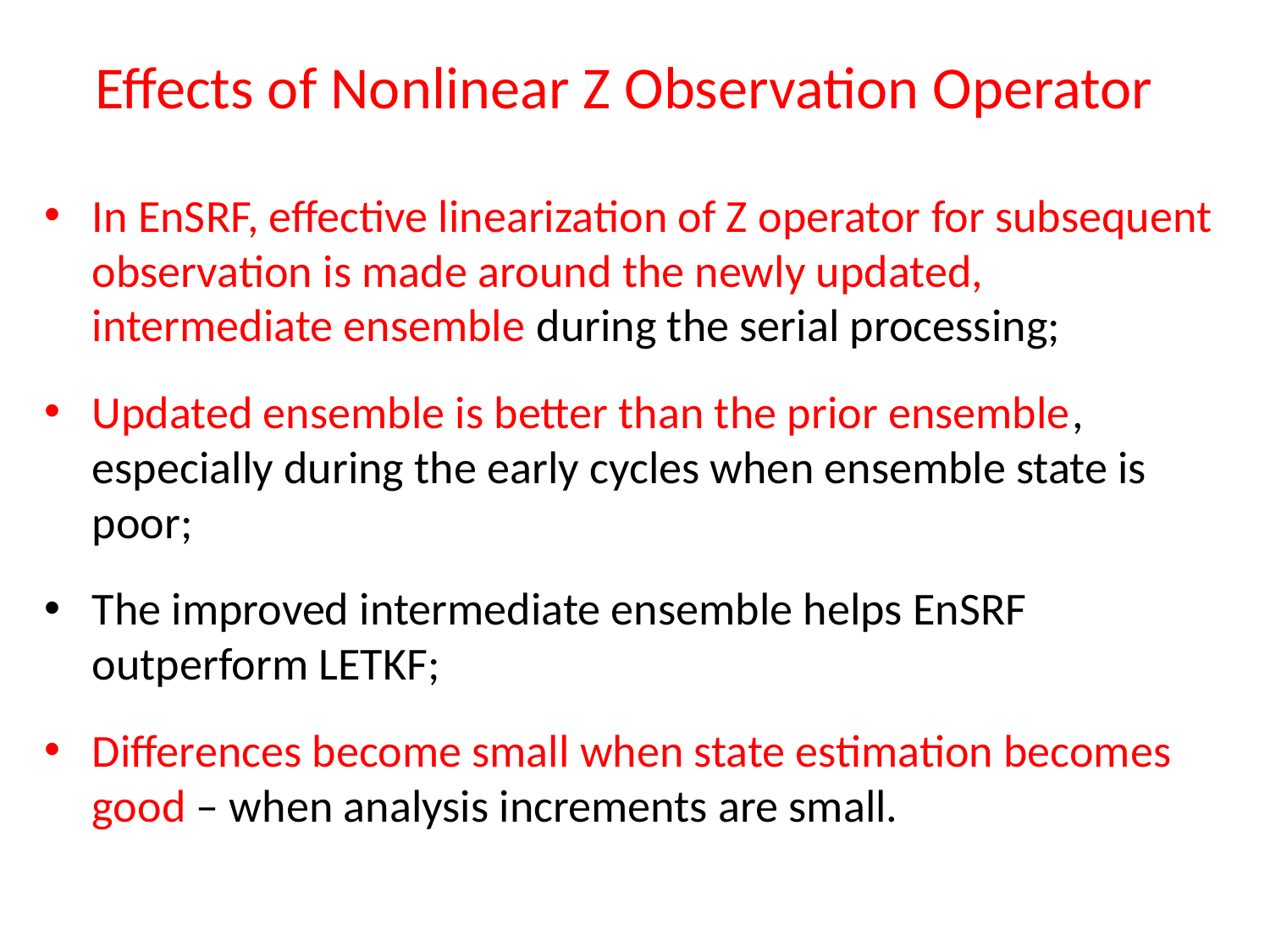

# Effects of Nonlinear Z Observation Operator
In EnSRF, effective linearization of Z operator for subsequent observation is made around the newly updated, intermediate ensemble during the serial processing;
Updated ensemble is better than the prior ensemble, especially during the early cycles when ensemble state is poor;
The improved intermediate ensemble helps EnSRF outperform LETKF;
Differences become small when state estimation becomes good – when analysis increments are small.